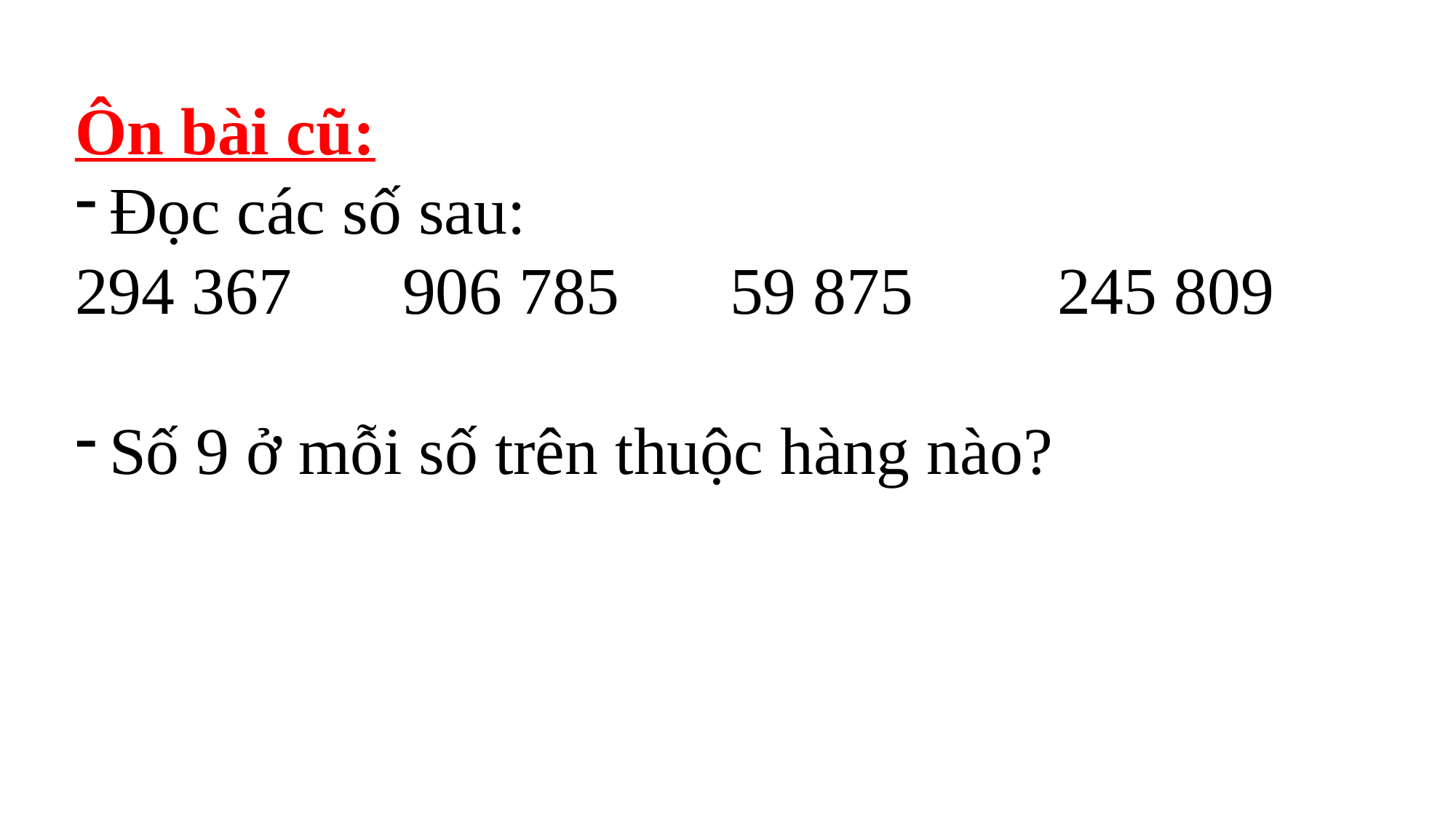

Ôn bài cũ:
Đọc các số sau:
294 367  	906 785		59 875		245 809

Số 9 ở mỗi số trên thuộc hàng nào?